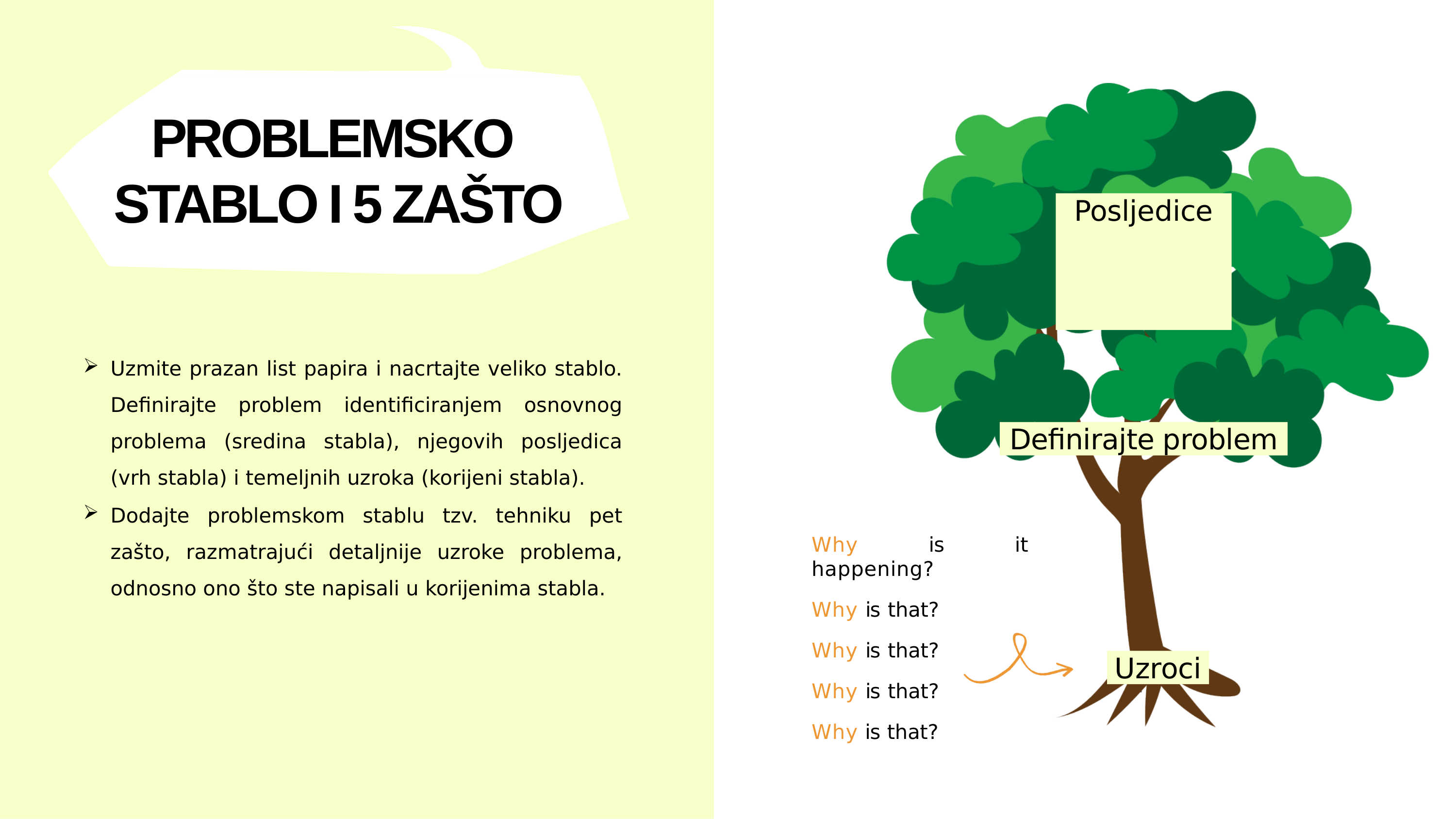

PROBLEMSKO
STABLO I 5 ZAŠTO
# Posljedice
Uzmite prazan list papira i nacrtajte veliko stablo. Definirajte problem identificiranjem osnovnog problema (sredina stabla), njegovih posljedica (vrh stabla) i temeljnih uzroka (korijeni stabla).
Dodajte problemskom stablu tzv. tehniku pet zašto, razmatrajući detaljnije uzroke problema, odnosno ono što ste napisali u korijenima stabla.

Definirajte problem
Why is it happening?
Why is that? Why is that? Why is that? Why is that?
Uzroci